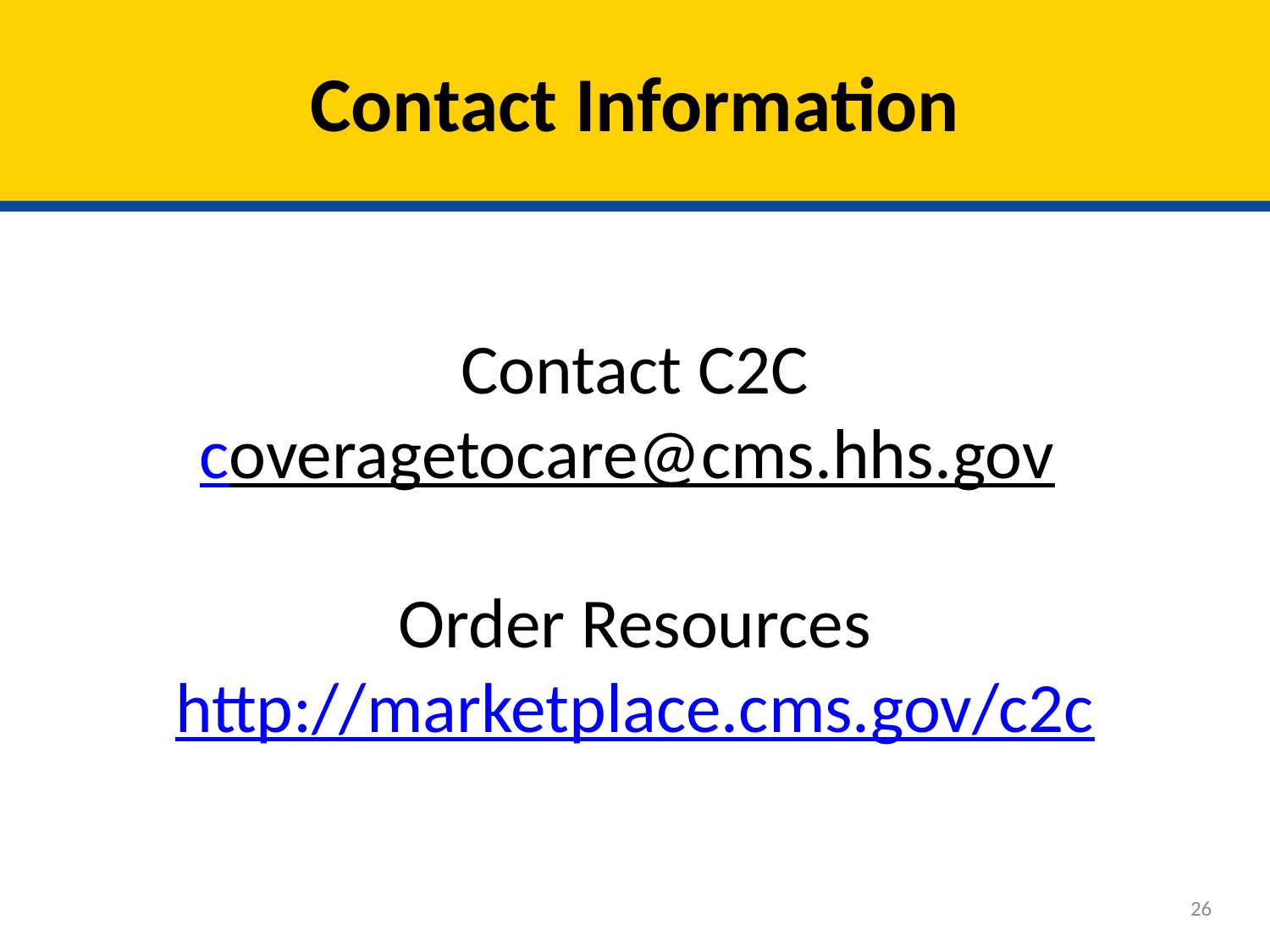

# Contact Information

Contact C2C
coveragetocare@cms.hhs.gov

Order Resources
http://marketplace.cms.gov/c2c

26